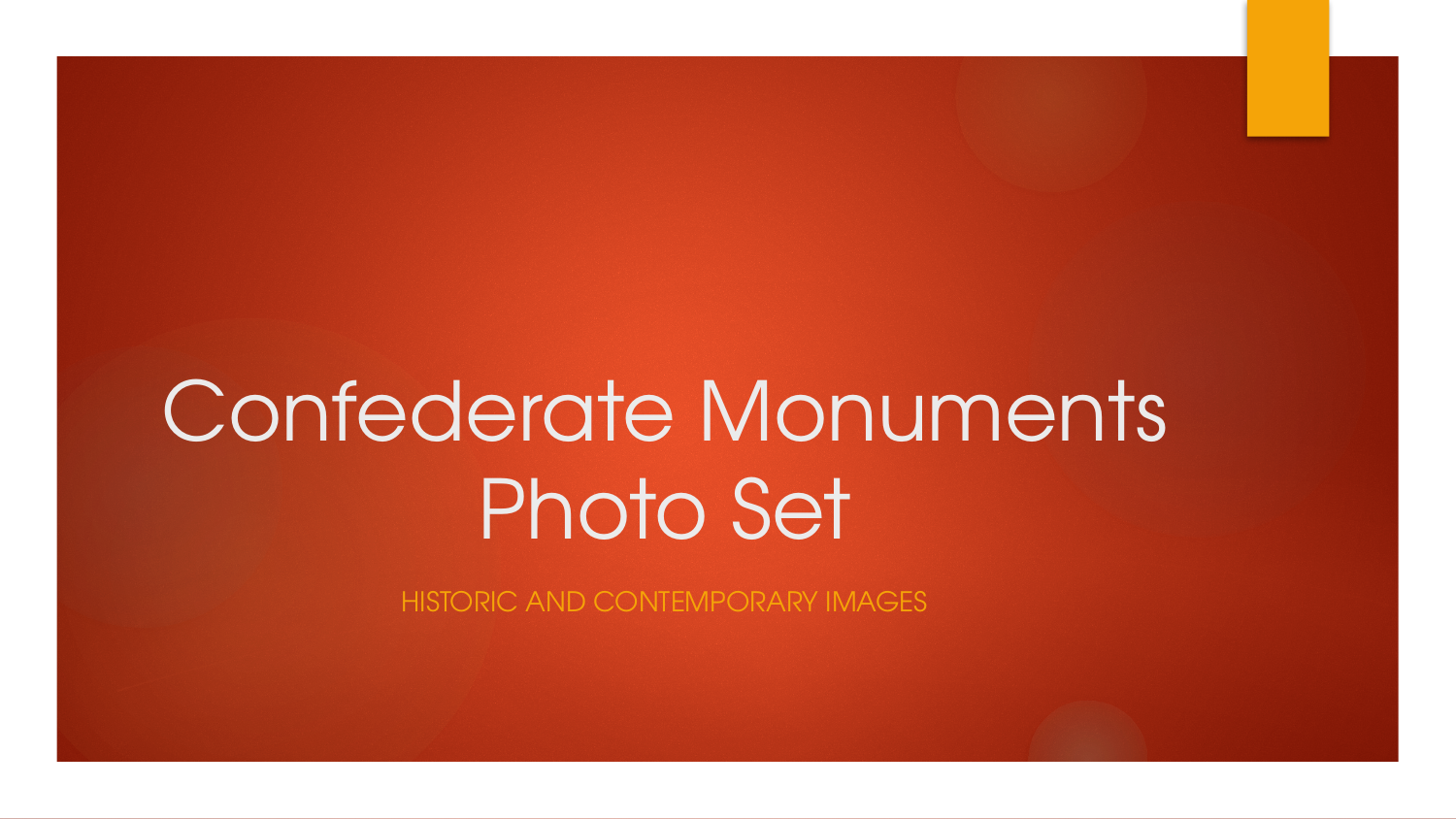

# Confederate Monuments
Photo Set
Historic and Contemporary Images